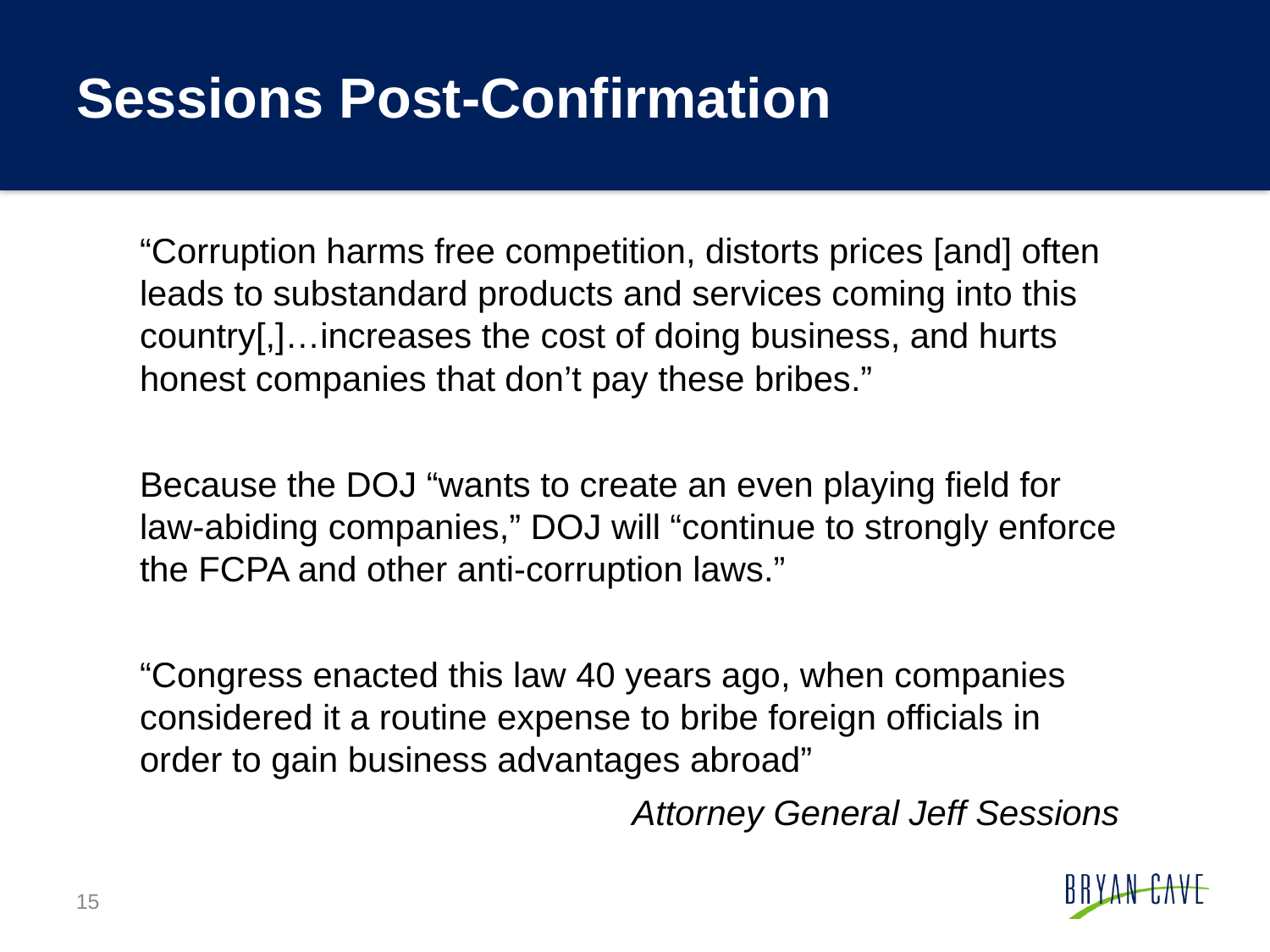

# Sessions Post-Confirmation
“Corruption harms free competition, distorts prices [and] often leads to substandard products and services coming into this country[,]…increases the cost of doing business, and hurts honest companies that don’t pay these bribes.”

Because the DOJ “wants to create an even playing field for law-abiding companies,” DOJ will “continue to strongly enforce the FCPA and other anti-corruption laws.”

“Congress enacted this law 40 years ago, when companies considered it a routine expense to bribe foreign officials in order to gain business advantages abroad”
Attorney General Jeff Sessions